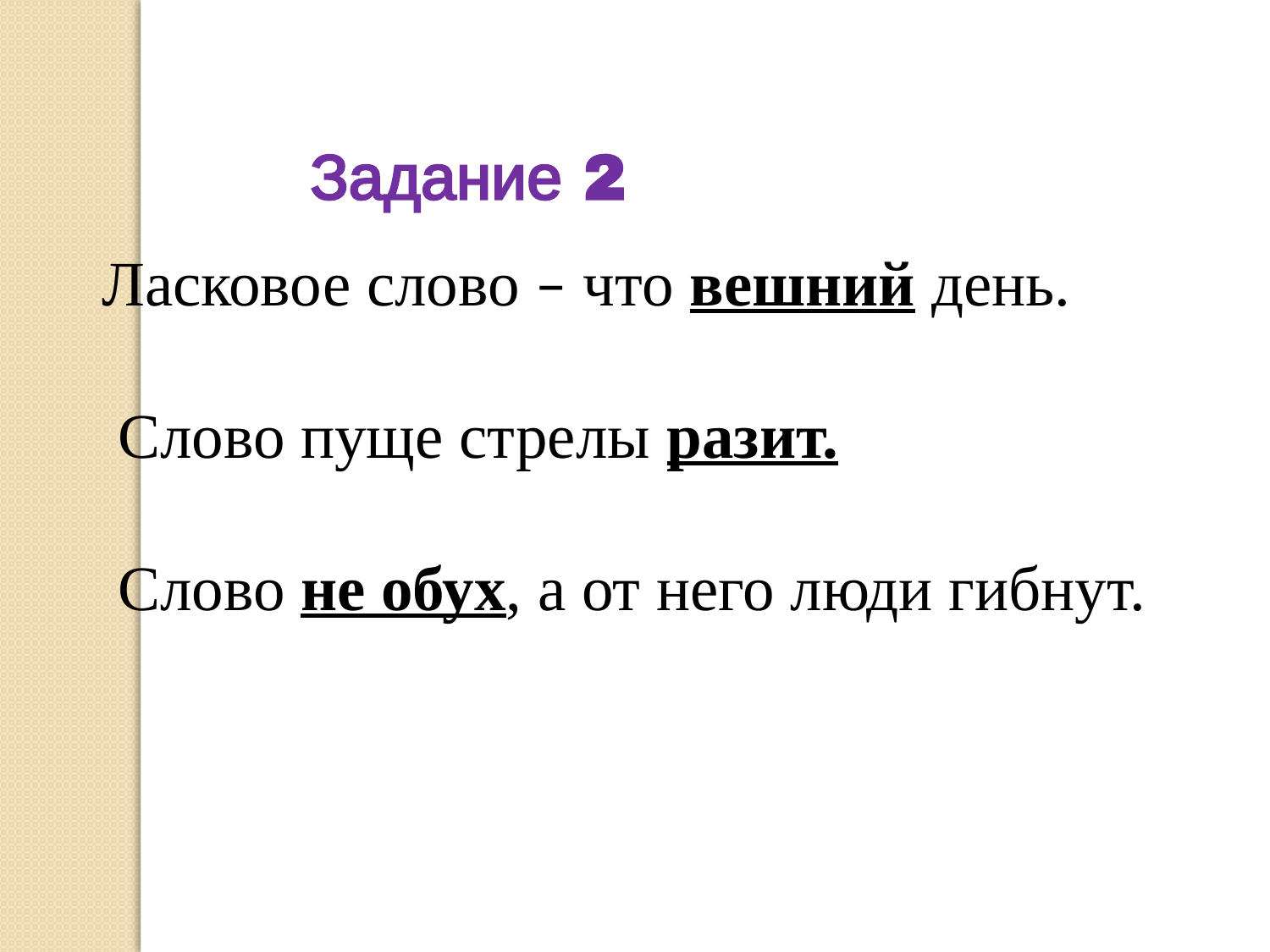

Ласковое слово – что вешний день.

 Слово пуще стрелы разит.

 Слово не обух, а от него люди гибнут.

Задание 2